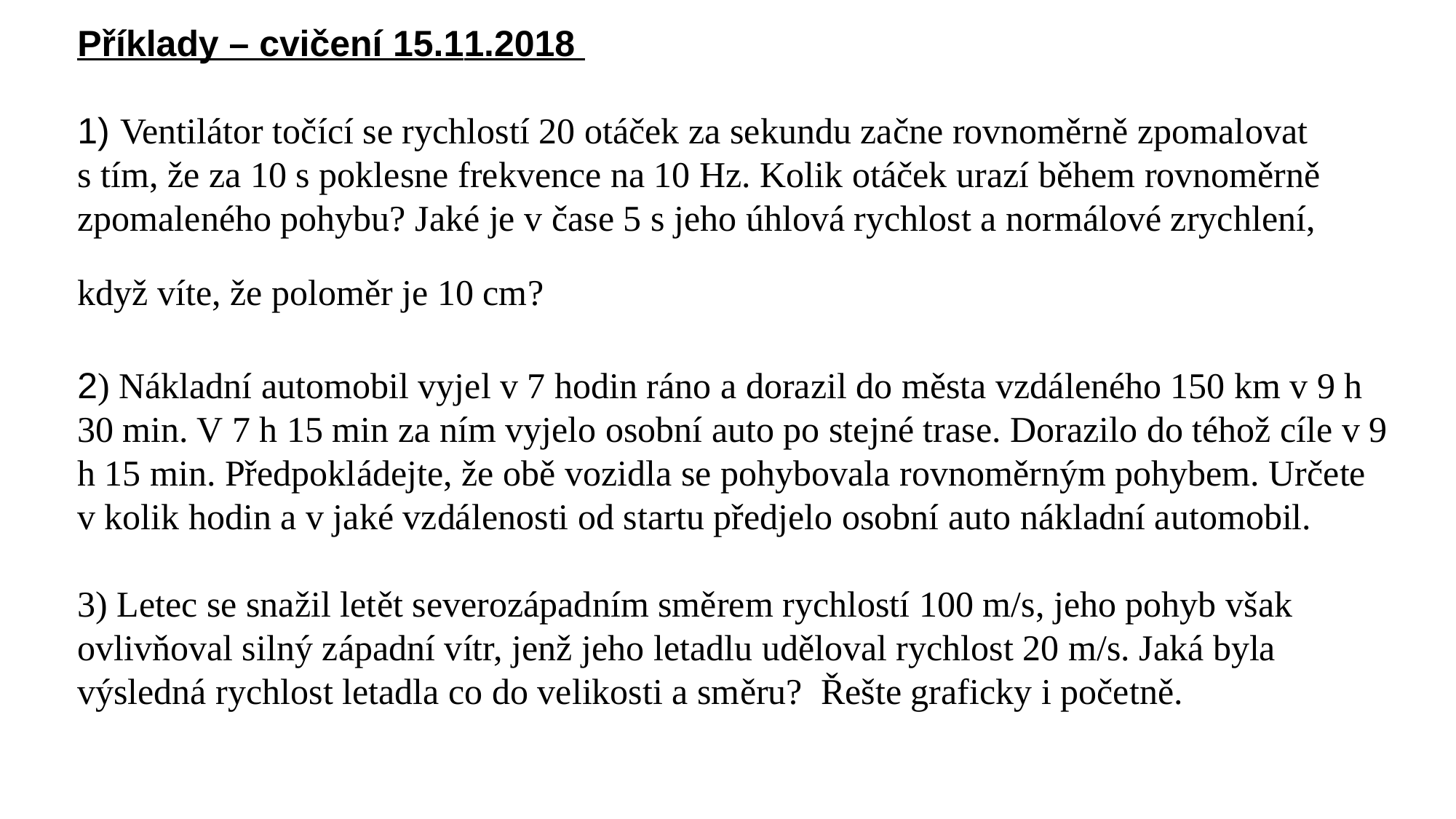

# Příklady – cvičení 15.11.2018 1) Ventilátor točící se rychlostí 20 otáček za sekundu začne rovnoměrně zpomalovat s tím, že za 10 s poklesne frekvence na 10 Hz. Kolik otáček urazí během rovnoměrně zpomaleného pohybu? Jaké je v čase 5 s jeho úhlová rychlost a normálové zrychlení, když víte, že poloměr je 10 cm? 2) Nákladní automobil vyjel v 7 hodin ráno a dorazil do města vzdáleného 150 km v 9 h 30 min. V 7 h 15 min za ním vyjelo osobní auto po stejné trase. Dorazilo do téhož cíle v 9 h 15 min. Předpokládejte, že obě vozidla se pohybovala rovnoměrným pohybem. Určete v kolik hodin a v jaké vzdálenosti od startu předjelo osobní auto nákladní automobil. 3) Letec se snažil letět severozápadním směrem rychlostí 100 m/s, jeho pohyb však ovlivňoval silný západní vítr, jenž jeho letadlu uděloval rychlost 20 m/s. Jaká byla výsledná rychlost letadla co do velikosti a směru?  Řešte graficky i početně.